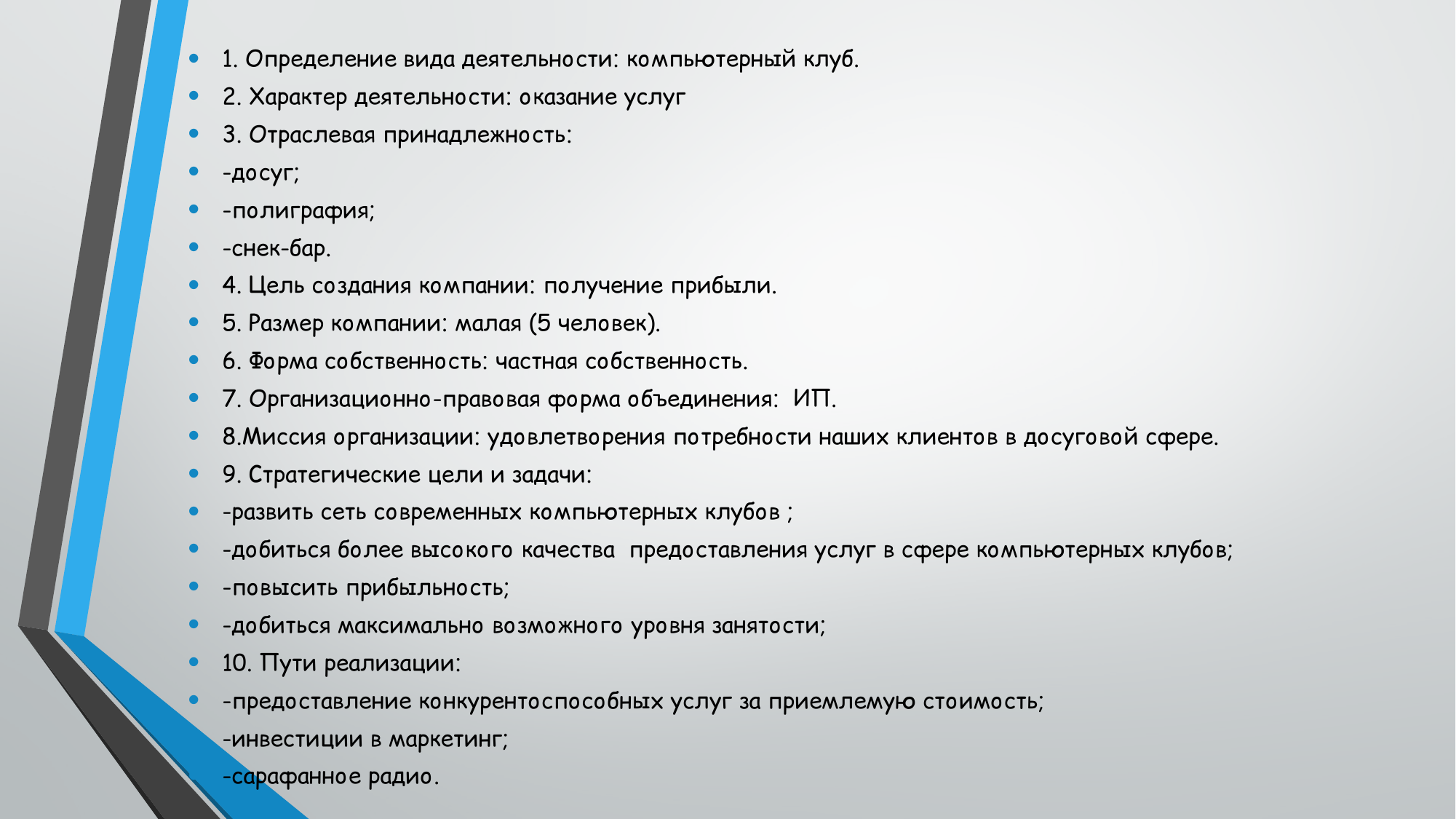

1. Определение вида деятельности: компьютерный клуб.
2. Характер деятельности: оказание услуг
3. Отраслевая принадлежность:
-досуг;
-полиграфия;
-снек-бар.
4. Цель создания компании: получение прибыли.
5. Размер компании: малая (5 человек).
6. Форма собственность: частная собственность.
7. Организационно-правовая форма объединения:  ИП.
8.Миссия организации: удовлетворения потребности наших клиентов в досуговой сфере.
9. Стратегические цели и задачи:
-развить сеть современных компьютерных клубов ;
-добиться более высокого качества  предоставления услуг в сфере компьютерных клубов;
-повысить прибыльность;
-добиться максимально возможного уровня занятости;
10. Пути реализации:
-предоставление конкурентоспособных услуг за приемлемую стоимость;
-инвестиции в маркетинг;
-сарафанное радио.